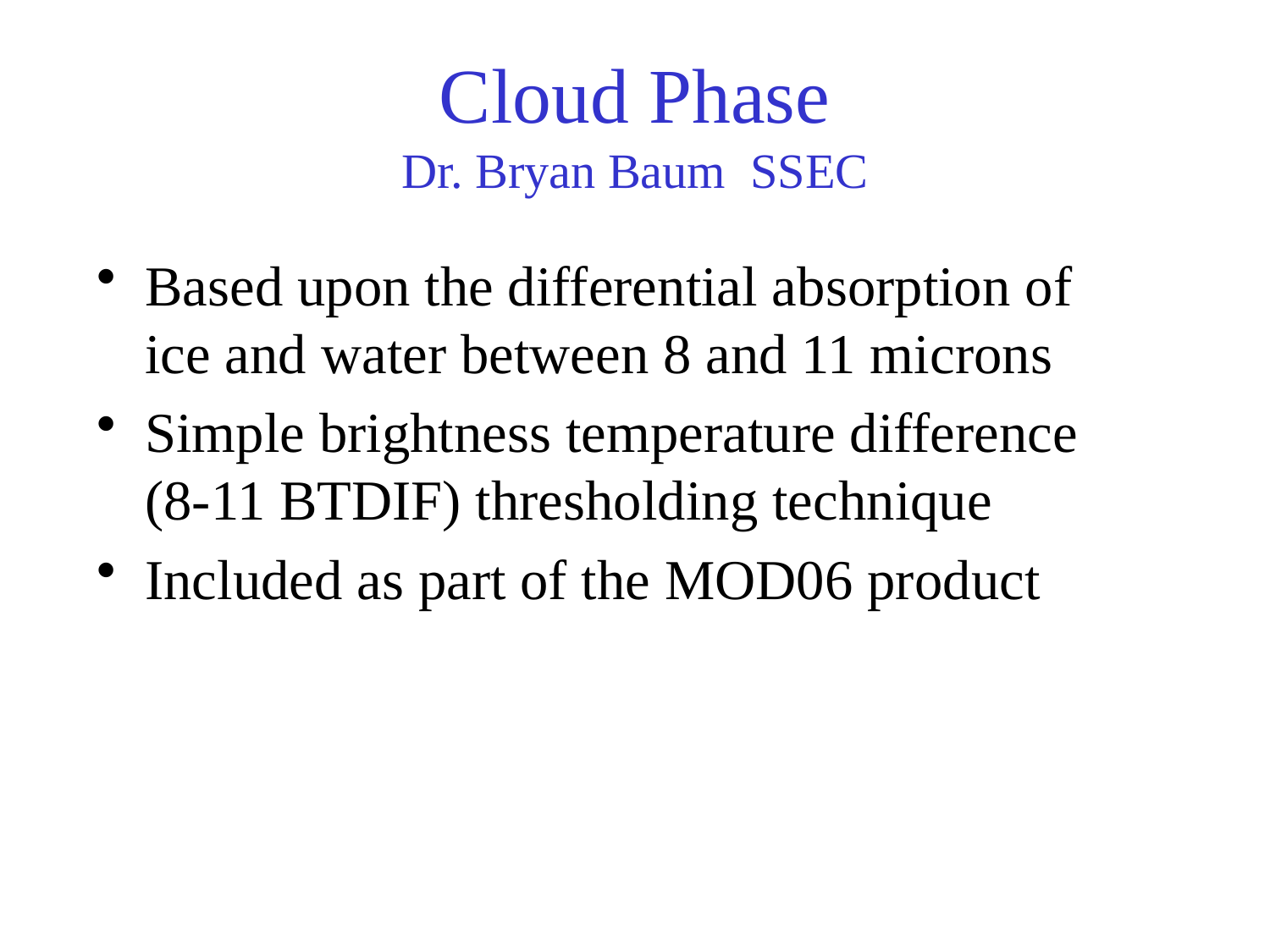

# Cloud Phase Dr. Bryan Baum  SSEC

Based upon the differential absorption of ice and water between 8 and 11 microns
Simple brightness temperature difference (8-11 BTDIF) thresholding technique
Included as part of the MOD06 product